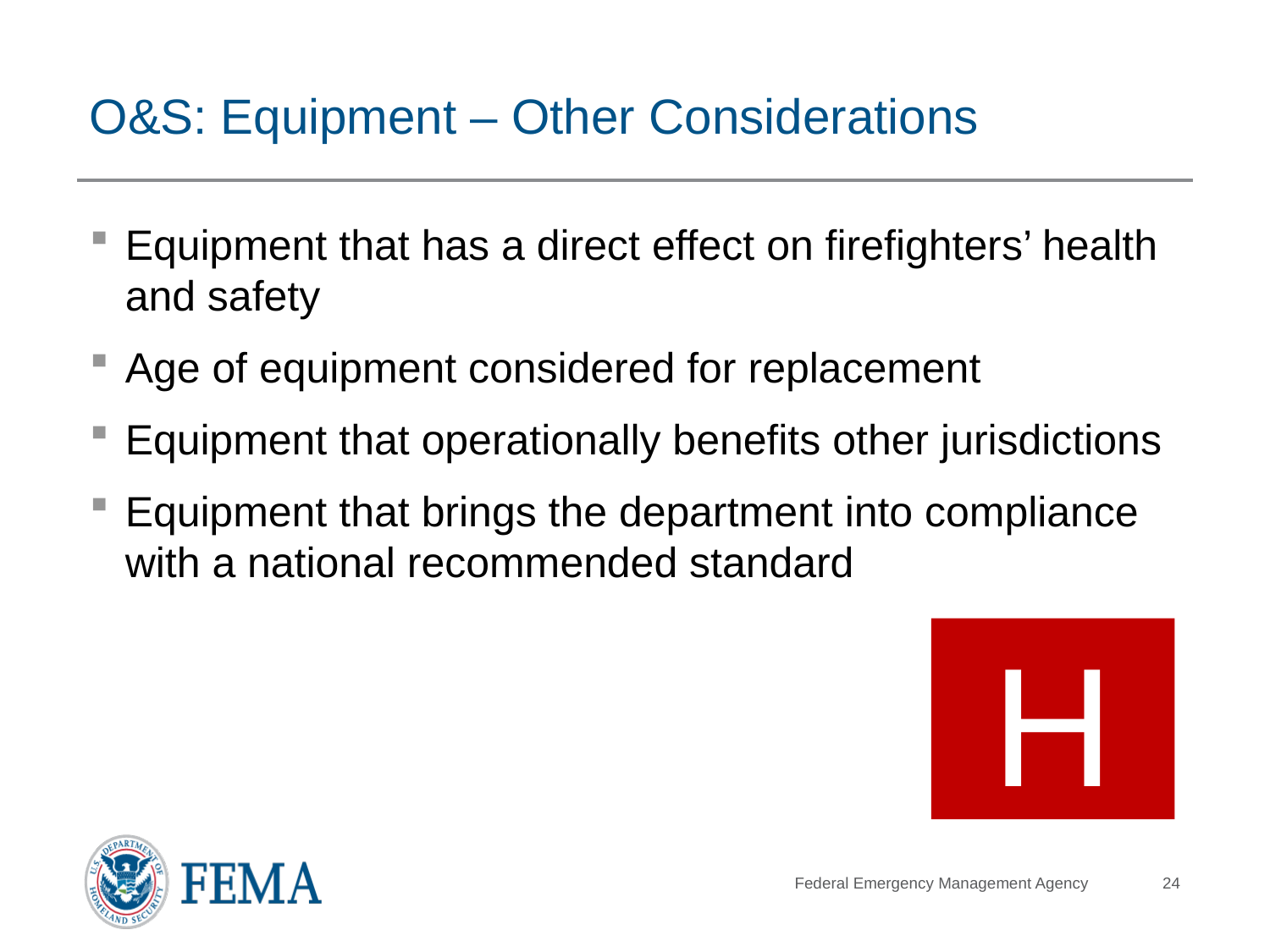

# O&S: Equipment – Other Considerations
Equipment that has a direct effect on firefighters’ health and safety
Age of equipment considered for replacement
Equipment that operationally benefits other jurisdictions
Equipment that brings the department into compliance with a national recommended standard
H
24